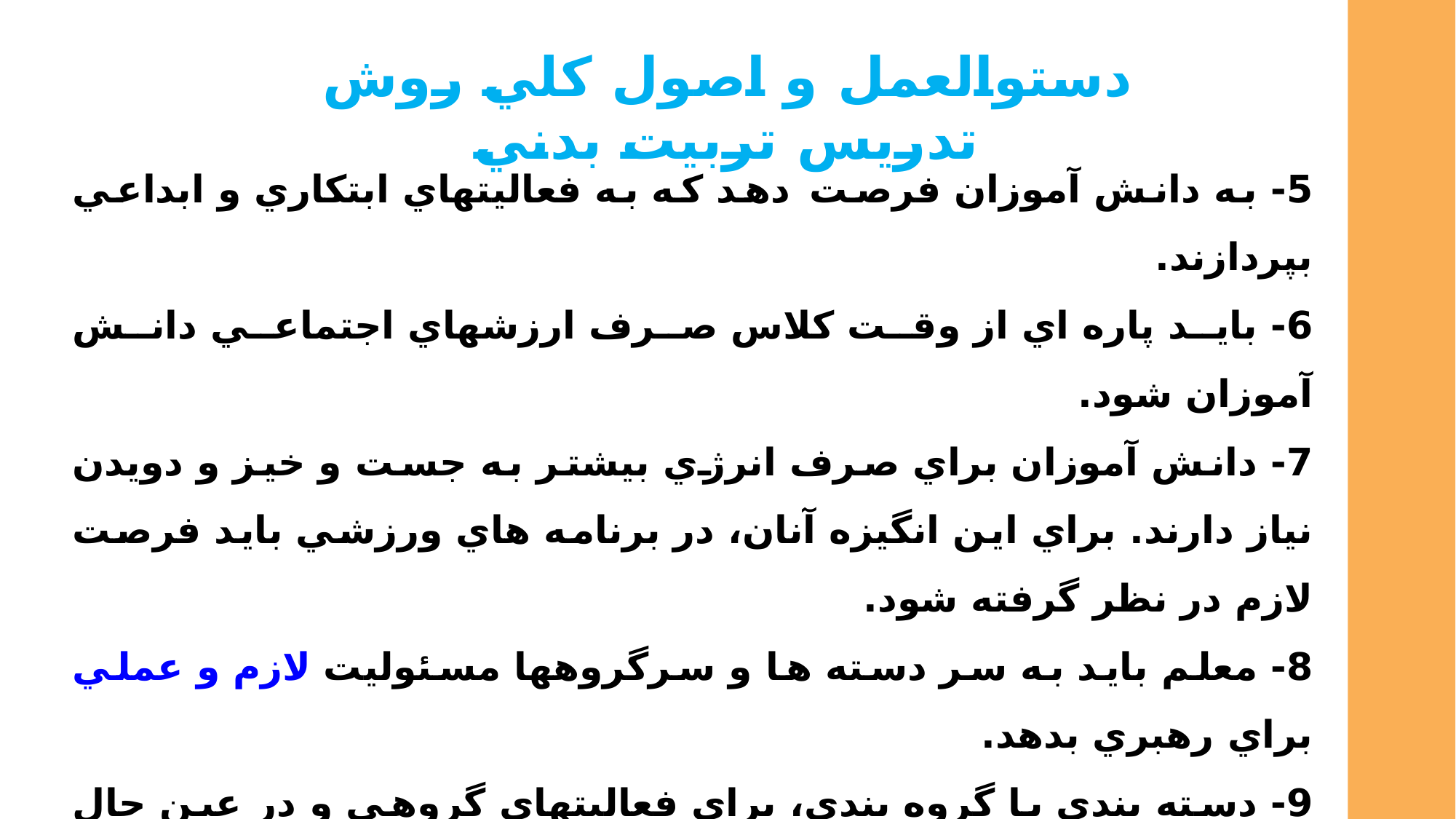

دستوالعمل و اصول كلي روش تدريس تربيت بدني
5- به دانش آموزان فرصت دهد كه به فعاليتهاي ابتكاري و ابداعي بپردازند.
6- بايد پاره اي از وقت كلاس صرف ارزشهاي اجتماعي دانش آموزان شود.
7- دانش آموزان براي صرف انرژي بيشتر به جست و خيز و دويدن نياز دارند. براي اين انگيزه آنان، در برنامه هاي ورزشي بايد فرصت لازم در نظر گرفته شود.
8- معلم بايد به سر دسته ها و سرگروهها مسئوليت لازم و عملي براي رهبري بدهد.
9- دسته بندي يا گروه بندي، براي فعاليتهاي گروهي و در عين حال تمرين رهبري روش موثري است.
10- در گزينش گروهها طريقه اي به كار برود كه موجب ياس و سرافكندگي دانش آموزاني كه در آخرين نوبت انتخاب مي شوند، نگردد.